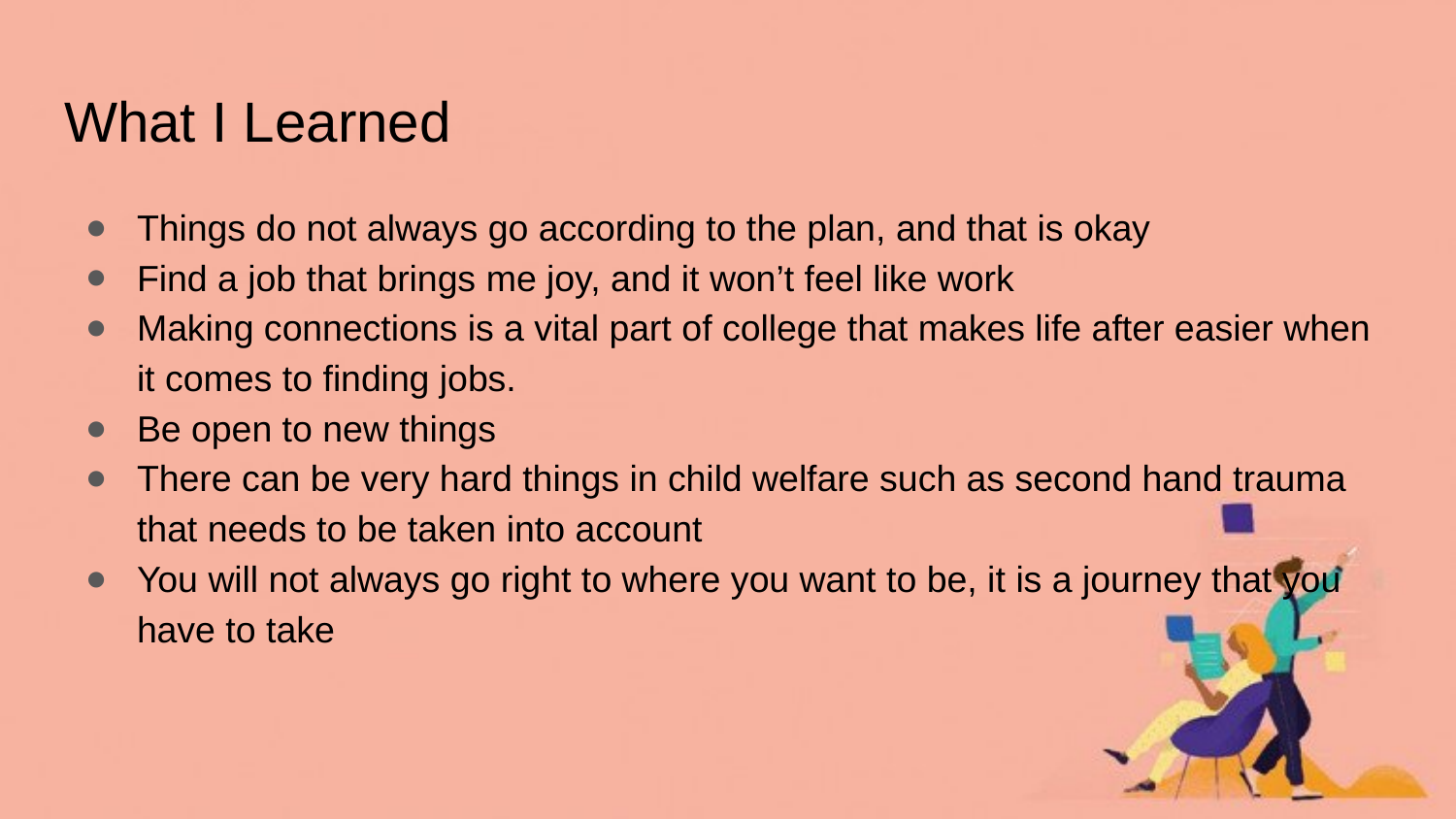

# What I Learned
Things do not always go according to the plan, and that is okay
Find a job that brings me joy, and it won’t feel like work
Making connections is a vital part of college that makes life after easier when it comes to finding jobs.
Be open to new things
There can be very hard things in child welfare such as second hand trauma that needs to be taken into account
You will not always go right to where you want to be, it is a journey that you have to take